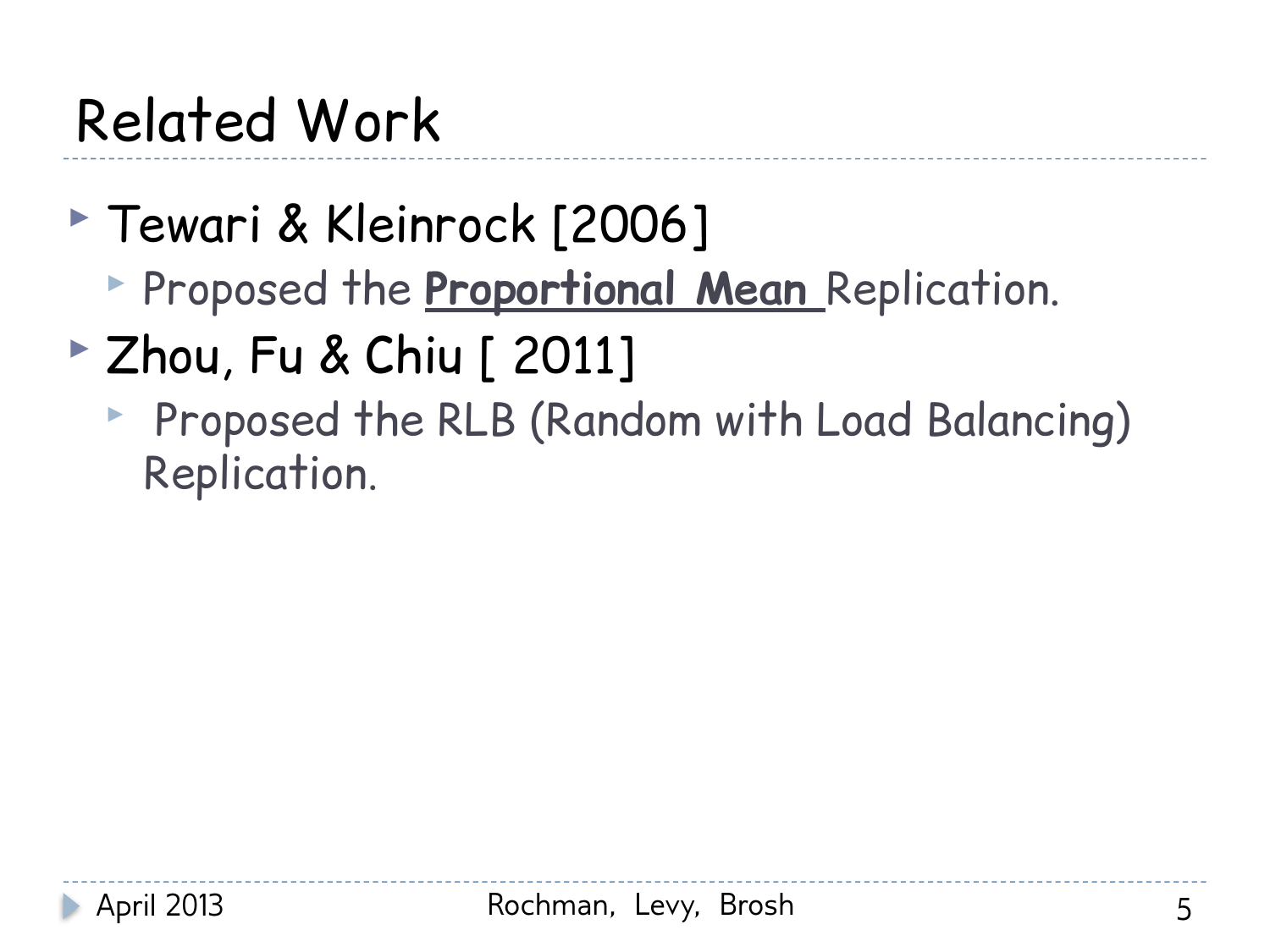

# Related Work
Tewari & Kleinrock [2006]
Proposed the Proportional Mean Replication.
Zhou, Fu & Chiu [ 2011]
 Proposed the RLB (Random with Load Balancing) Replication.

Rochman,  Levy,  Brosh
April 2013
5